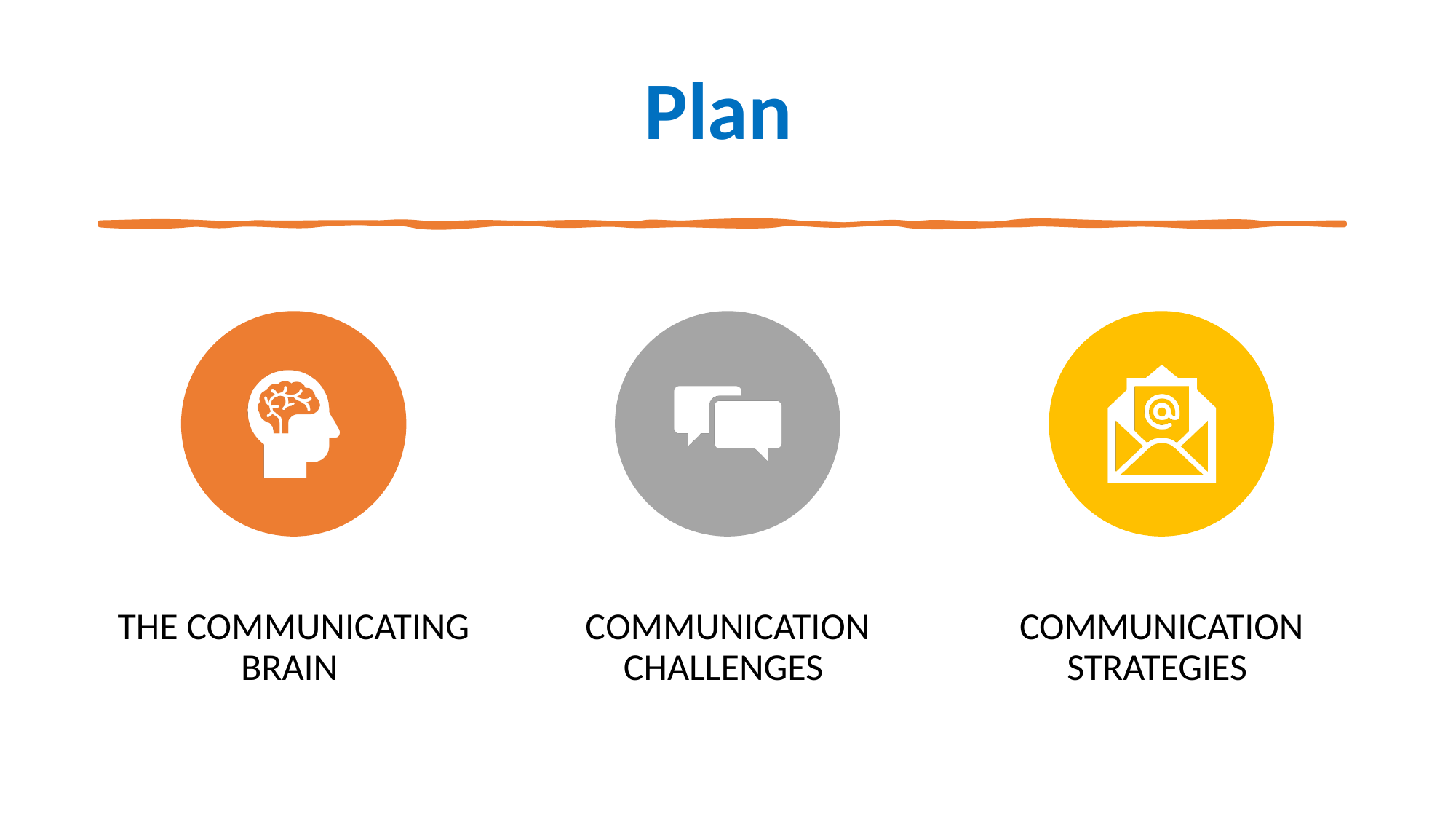

# Plan

The communicating brain
Communication Challenges
Communication Strategies